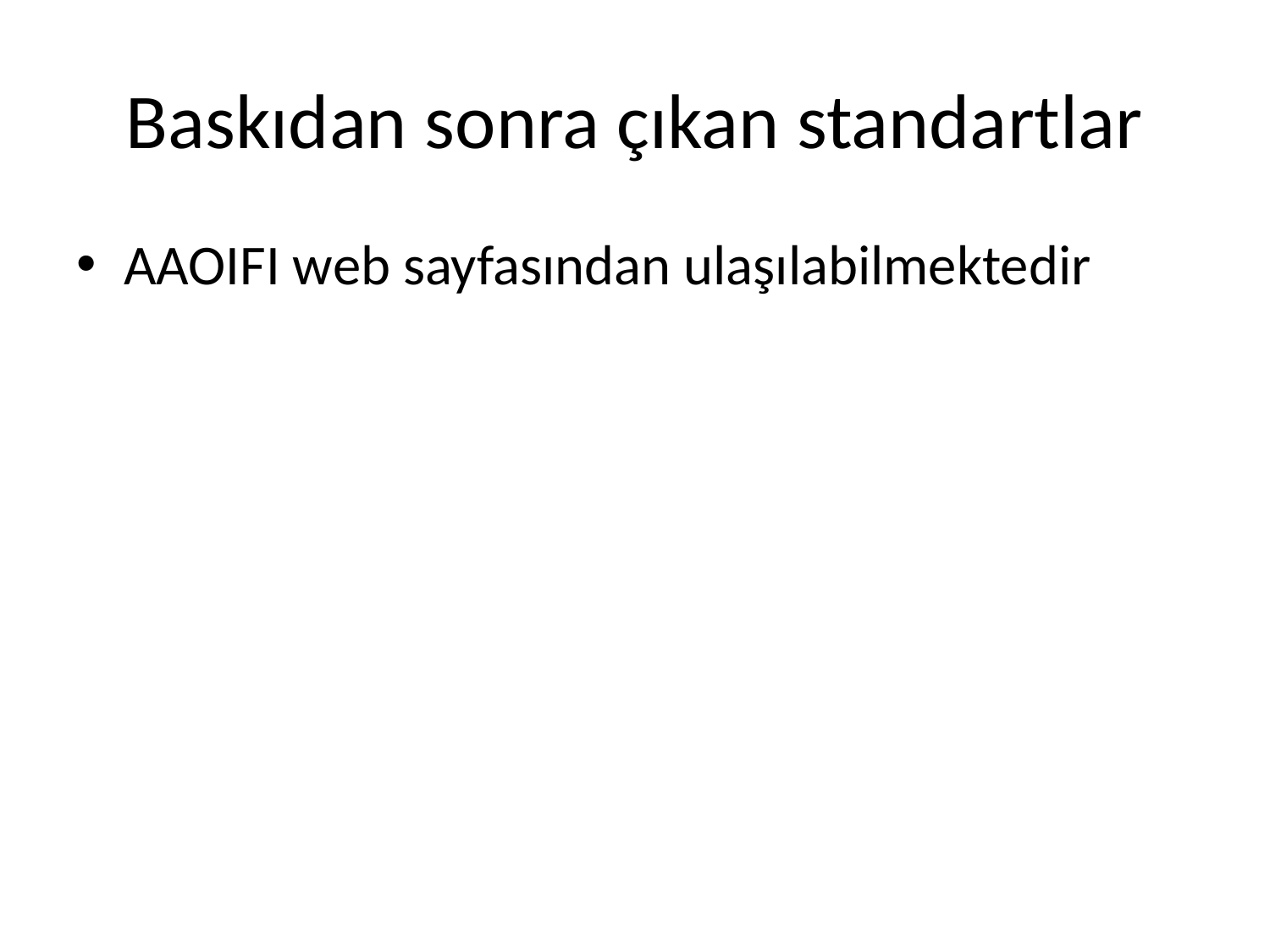

# Baskıdan sonra çıkan standartlar
AAOIFI web sayfasından ulaşılabilmektedir